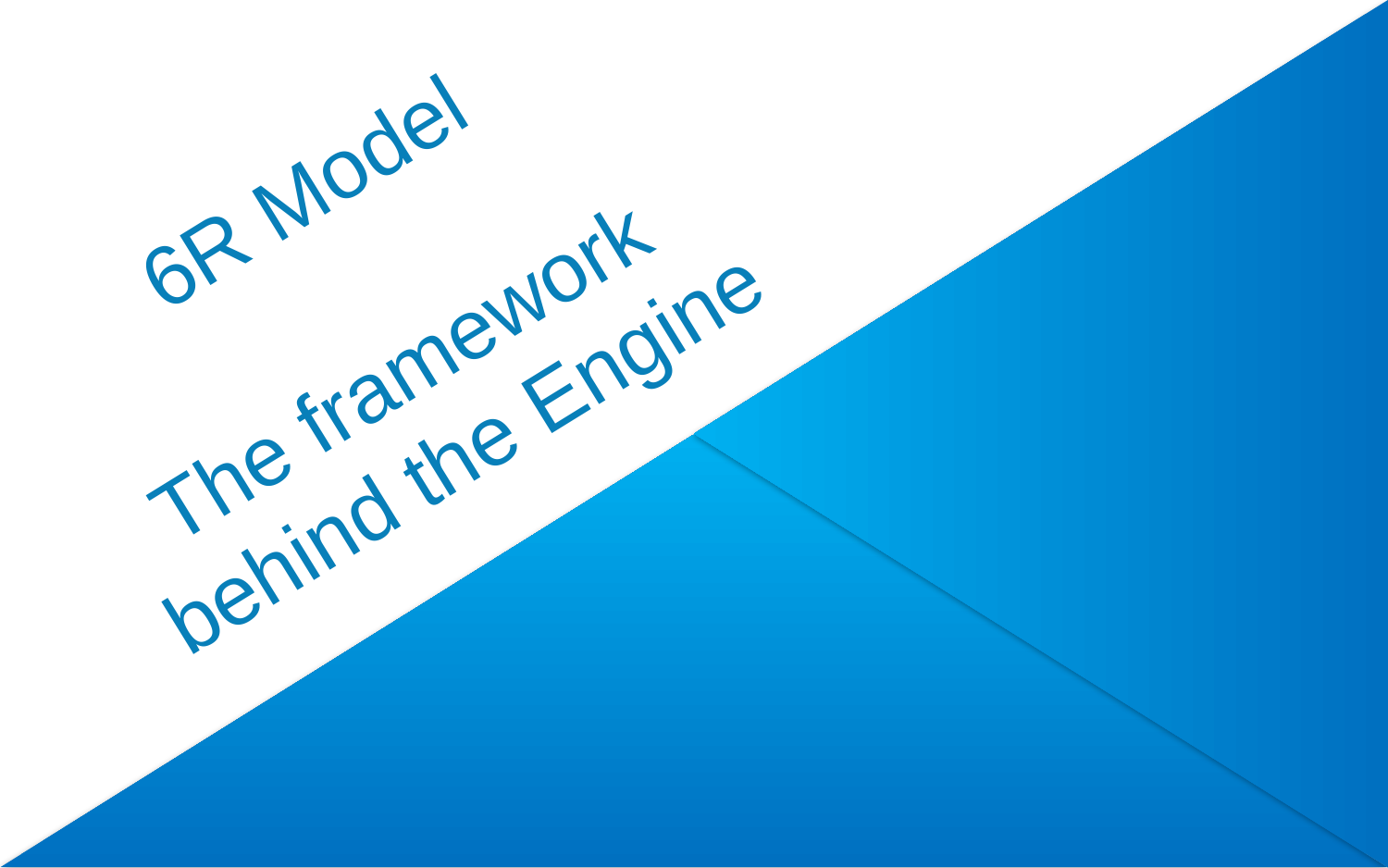

# 6R Model The framework behind the Engine